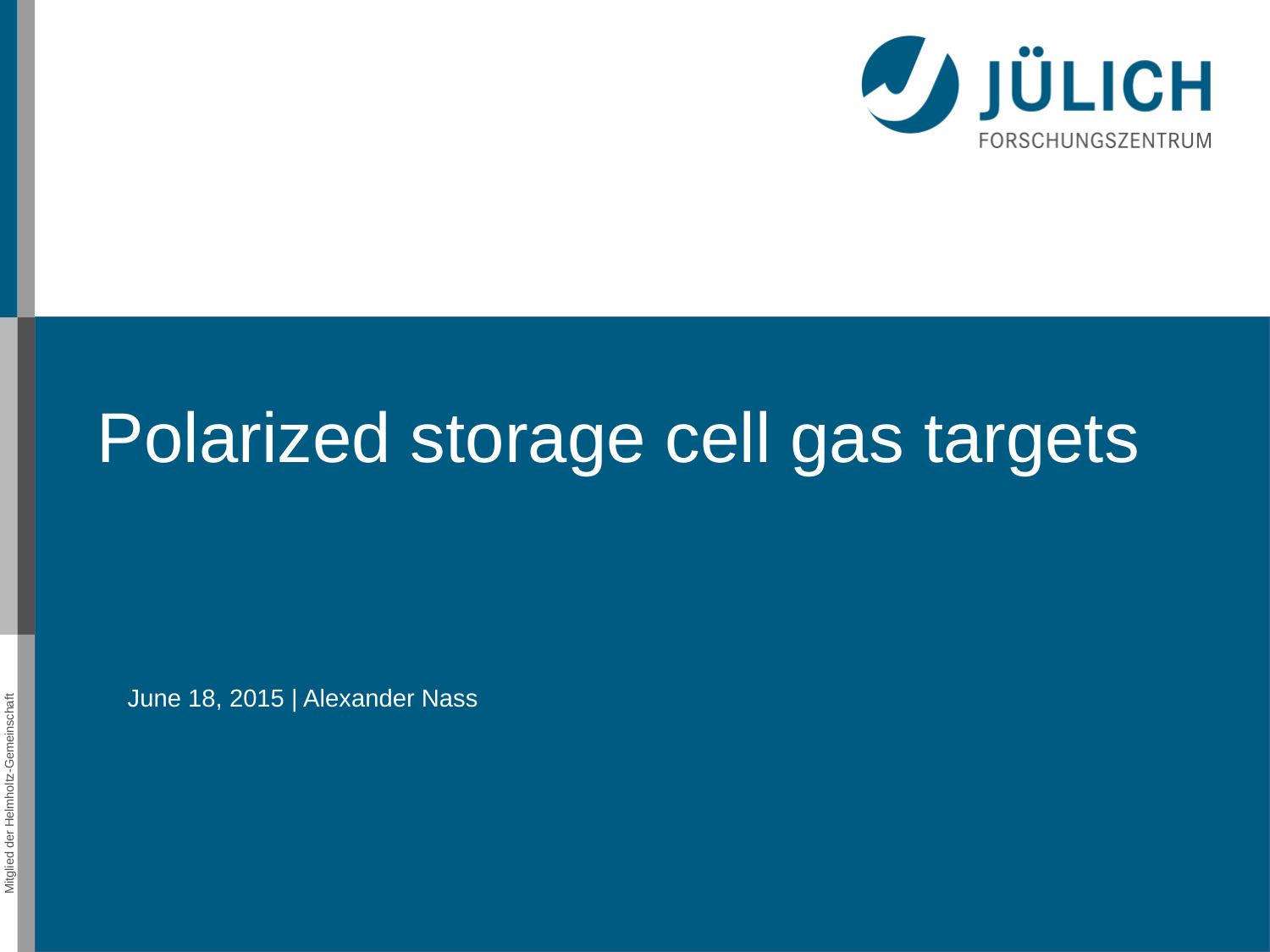

Polarized storage cell gas targets
June 18, 2015 | Alexander Nass